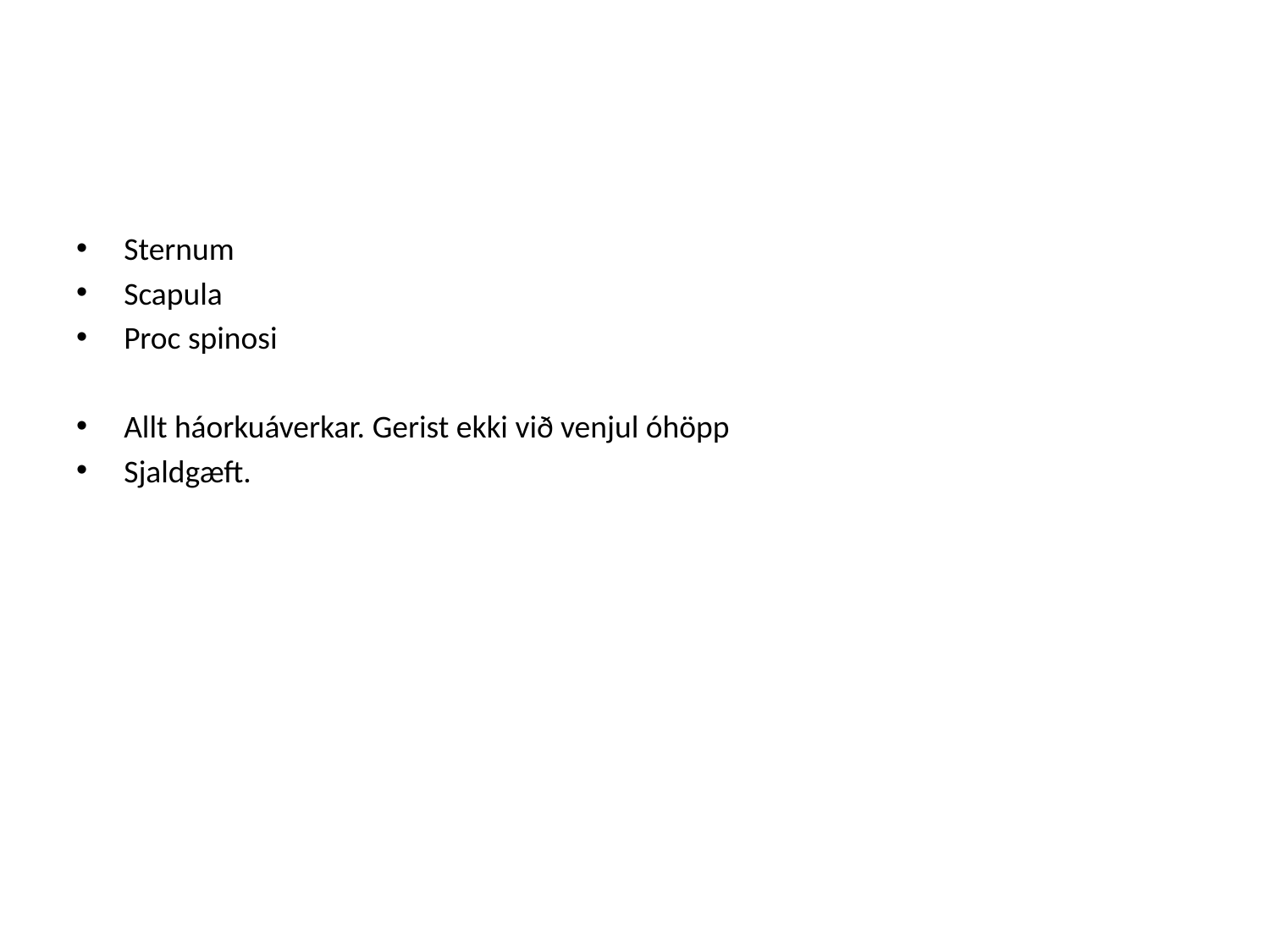

#
Sternum
Scapula
Proc spinosi

Allt háorkuáverkar. Gerist ekki við venjul óhöpp
Sjaldgæft.